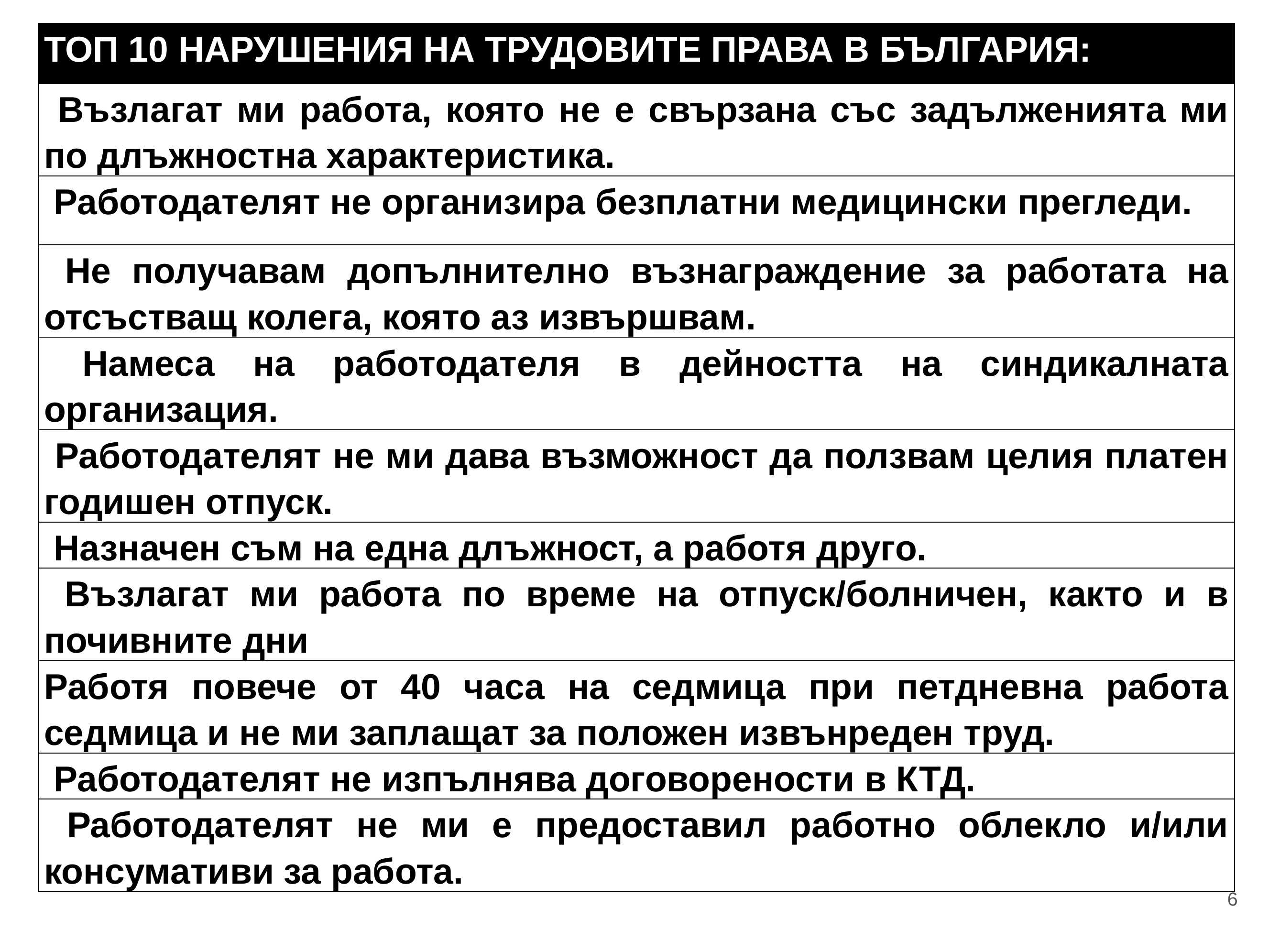

| ТОП 10 НАРУШЕНИЯ НА ТРУДОВИТЕ ПРАВА В БЪЛГАРИЯ: |
| --- |
| Възлагат ми работа, която не е свързана със задълженията ми по длъжностна характеристика. |
| Работодателят не организира безплатни медицински прегледи. |
| Не получавам допълнително възнаграждение за работата на отсъстващ колега, която аз извършвам. |
| Намеса на работодателя в дейността на синдикалната организация. |
| Работодателят не ми дава възможност да ползвам целия платен годишен отпуск. |
| Назначен съм на една длъжност, а работя друго. |
| Възлагат ми работа по време на отпуск/болничен, както и в почивните дни |
| Работя повече от 40 часа на седмица при петдневна работа седмица и не ми заплащат за положен извънреден труд. |
| Работодателят не изпълнява договорености в КТД. |
| Работодателят не ми е предоставил работно облекло и/или консумативи за работа. |
6